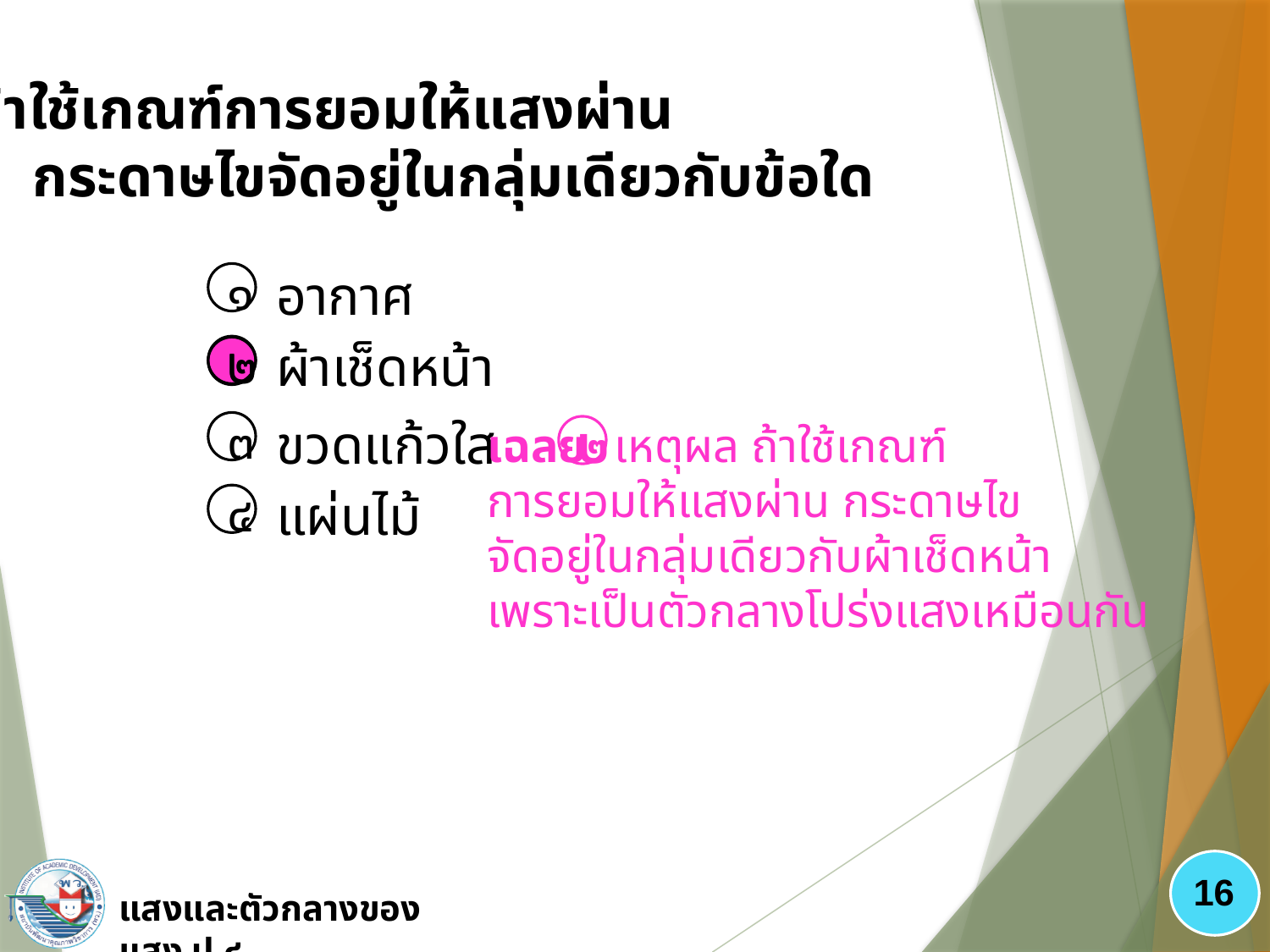

๘. ถ้าใช้เกณฑ์การยอมให้แสงผ่าน
   	กระดาษไขจัดอยู่ในกลุ่มเดียวกับข้อใด
อากาศ
๑
ผ้าเช็ดหน้า
๒
ขวดแก้วใส
๓
แผ่นไม้
๔
๒
เฉลย	เหตุผล ถ้าใช้เกณฑ์
การยอมให้แสงผ่าน กระดาษไข
จัดอยู่ในกลุ่มเดียวกับผ้าเช็ดหน้า
เพราะเป็นตัวกลางโปร่งแสงเหมือนกัน
๒